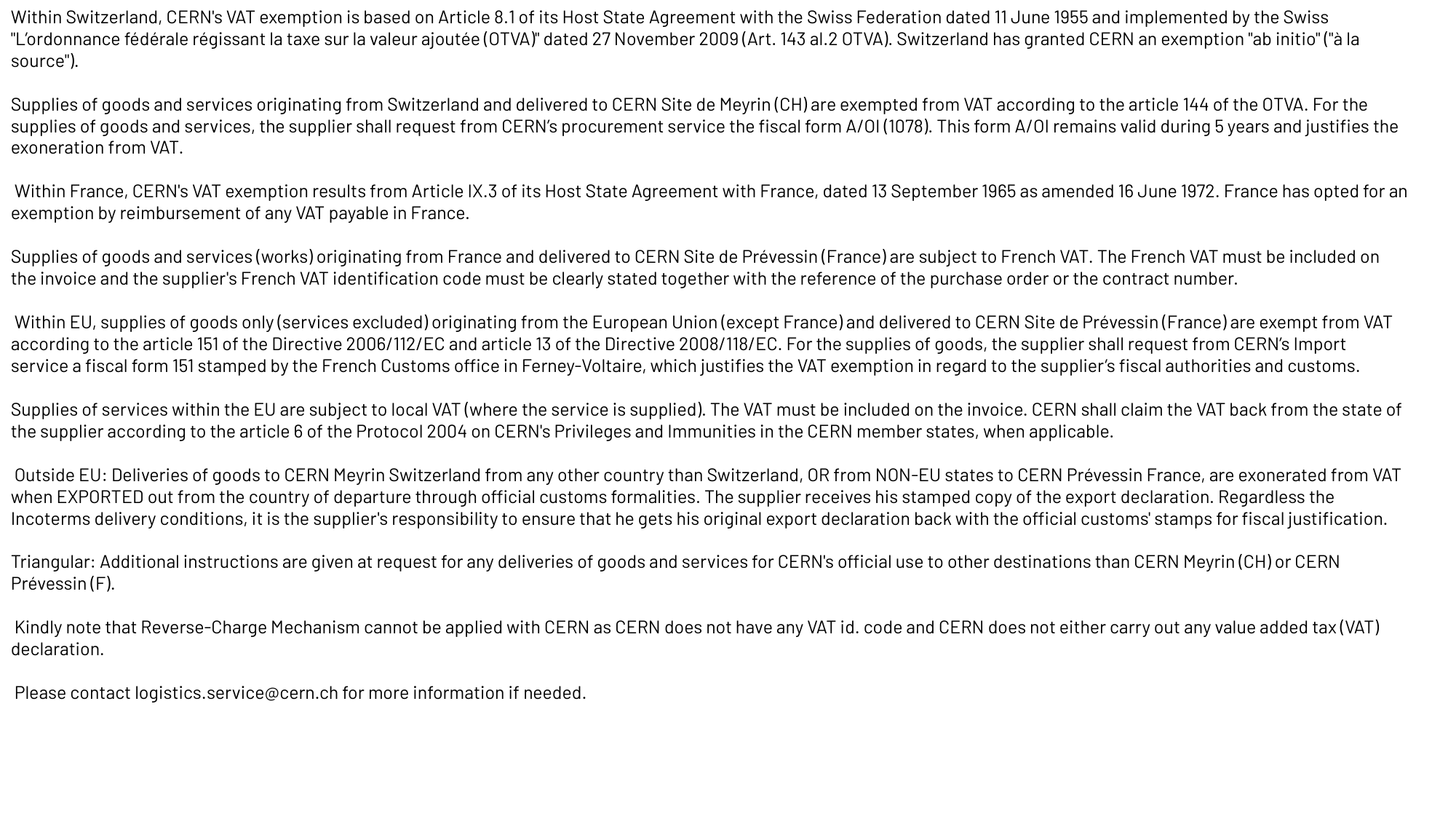

Within Switzerland, CERN's VAT exemption is based on Article 8.1 of its Host State Agreement with the Swiss Federation dated 11 June 1955 and implemented by the Swiss "L’ordonnance fédérale régissant la taxe sur la valeur ajoutée (OTVA)" dated 27 November 2009 (Art. 143 al.2 OTVA). Switzerland has granted CERN an exemption "ab initio" ("à la source").

Supplies of goods and services originating from Switzerland and delivered to CERN Site de Meyrin (CH) are exempted from VAT according to the article 144 of the OTVA. For the supplies of goods and services, the supplier shall request from CERN’s procurement service the fiscal form A/OI (1078). This form A/OI remains valid during 5 years and justifies the exoneration from VAT.

 Within France, CERN's VAT exemption results from Article IX.3 of its Host State Agreement with France, dated 13 September 1965 as amended 16 June 1972. France has opted for an exemption by reimbursement of any VAT payable in France.

Supplies of goods and services (works) originating from France and delivered to CERN Site de Prévessin (France) are subject to French VAT. The French VAT must be included on the invoice and the supplier's French VAT identification code must be clearly stated together with the reference of the purchase order or the contract number.

 Within EU, supplies of goods only (services excluded) originating from the European Union (except France) and delivered to CERN Site de Prévessin (France) are exempt from VAT according to the article 151 of the Directive 2006/112/EC and article 13 of the Directive 2008/118/EC. For the supplies of goods, the supplier shall request from CERN’s Import service a fiscal form 151 stamped by the French Customs office in Ferney-Voltaire, which justifies the VAT exemption in regard to the supplier’s fiscal authorities and customs.

Supplies of services within the EU are subject to local VAT (where the service is supplied). The VAT must be included on the invoice. CERN shall claim the VAT back from the state of the supplier according to the article 6 of the Protocol 2004 on CERN's Privileges and Immunities in the CERN member states, when applicable.

 Outside EU: Deliveries of goods to CERN Meyrin Switzerland from any other country than Switzerland, OR from NON-EU states to CERN Prévessin France, are exonerated from VAT when EXPORTED out from the country of departure through official customs formalities. The supplier receives his stamped copy of the export declaration. Regardless the Incoterms delivery conditions, it is the supplier's responsibility to ensure that he gets his original export declaration back with the official customs' stamps for fiscal justification.

Triangular: Additional instructions are given at request for any deliveries of goods and services for CERN's official use to other destinations than CERN Meyrin (CH) or CERN Prévessin (F).

 Kindly note that Reverse-Charge Mechanism cannot be applied with CERN as CERN does not have any VAT id. code and CERN does not either carry out any value added tax (VAT) declaration.

 Please contact logistics.service@cern.ch for more information if needed.